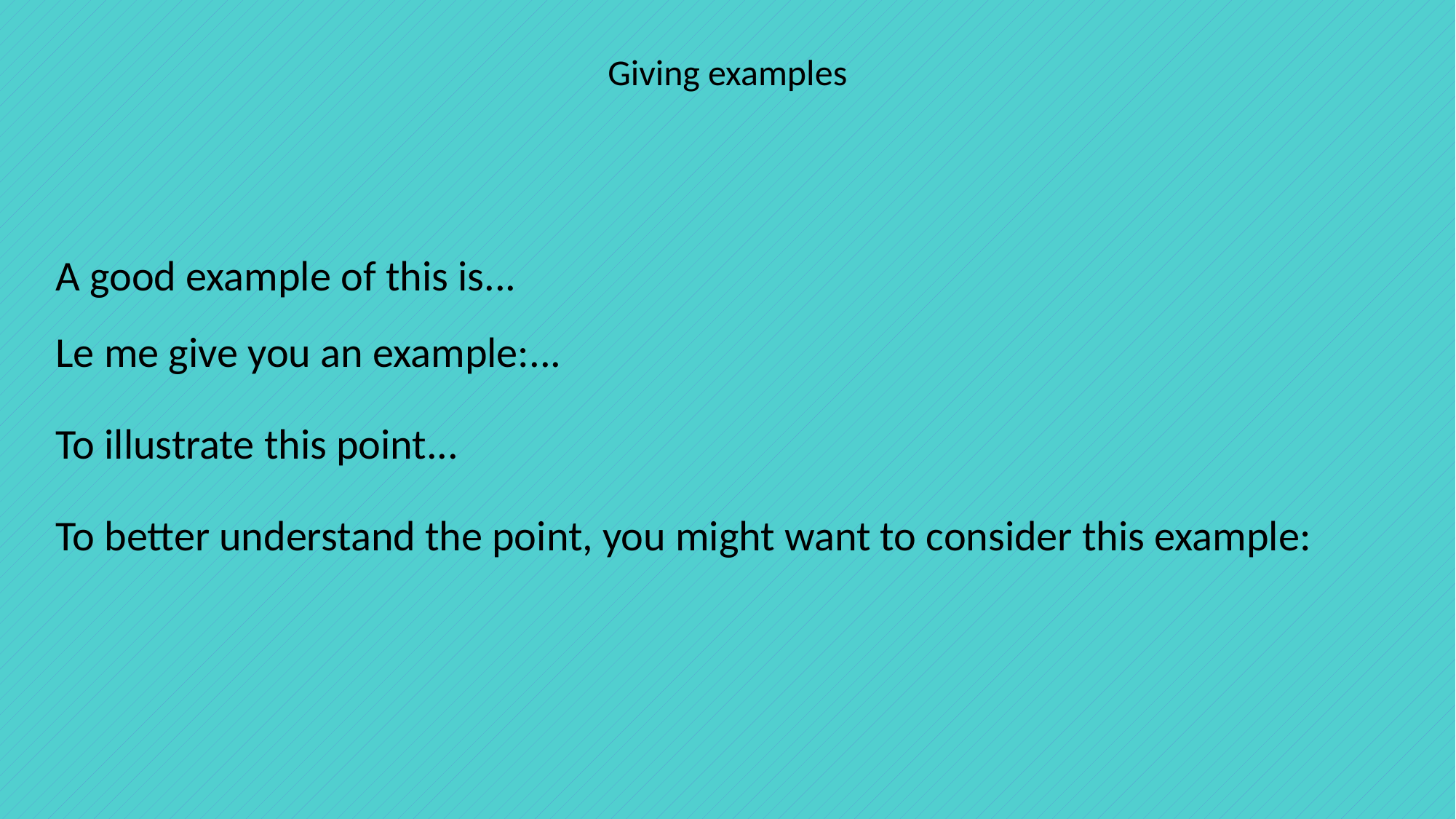

# Giving examples
A good example of this is...
Le me give you an example:...
To illustrate this point...
To better understand the point, you might want to consider this example: